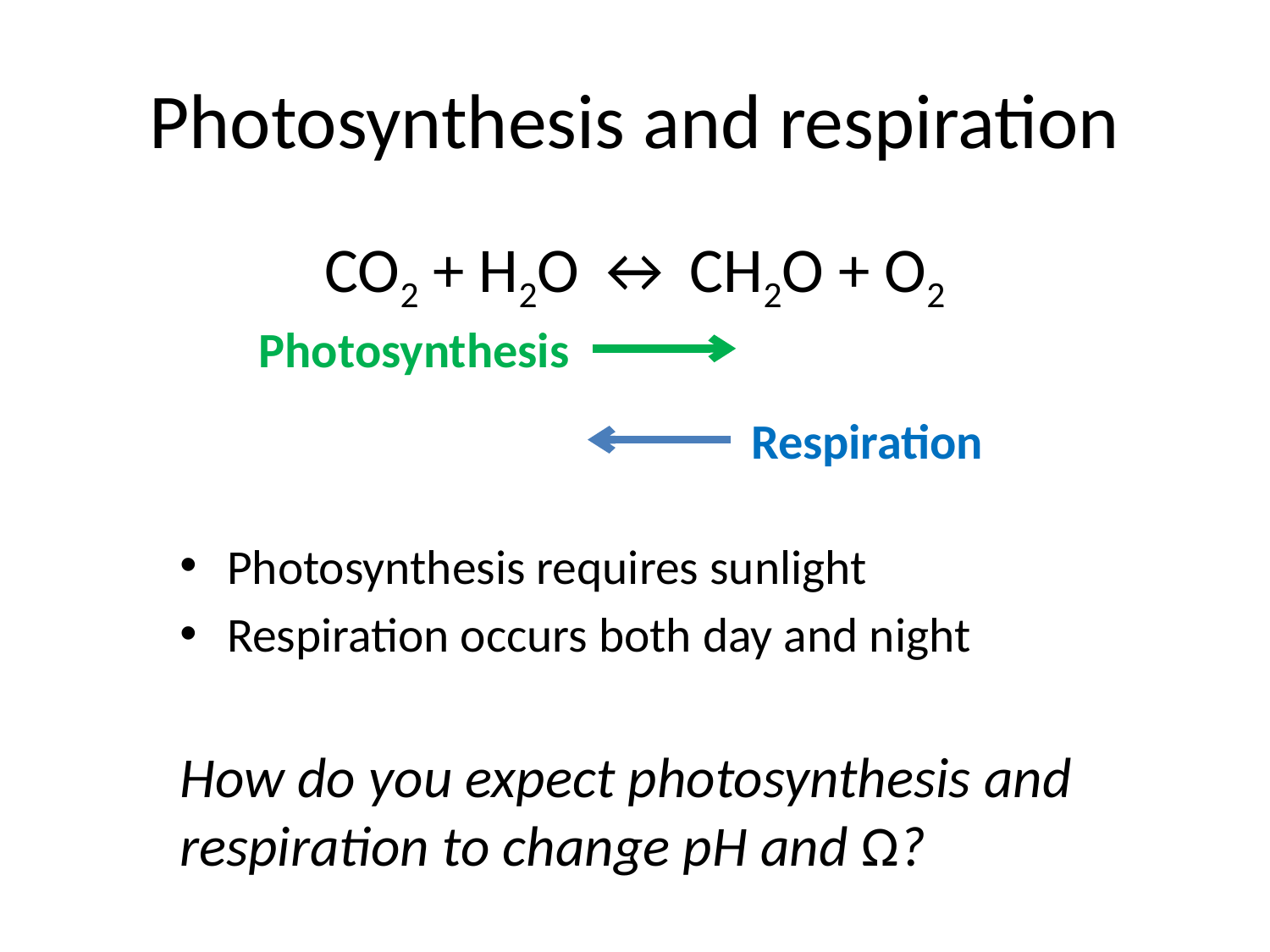

# Photosynthesis and respiration
CO2 + H2O ↔ CH2O + O2

Photosynthesis
Respiration
Photosynthesis requires sunlight
Respiration occurs both day and night

How do you expect photosynthesis and respiration to change pH and Ω?